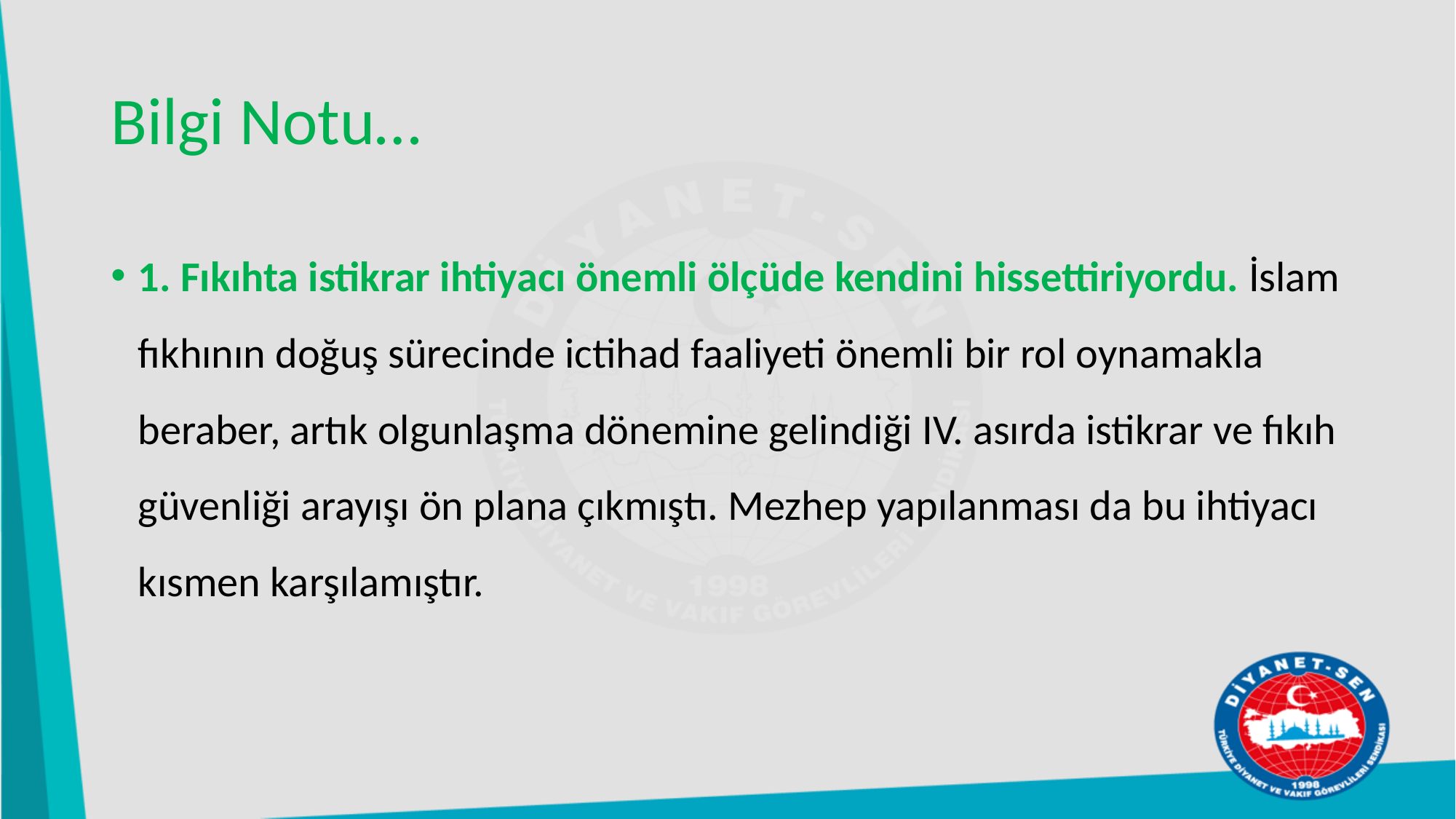

# Bilgi Notu…
1. Fıkıhta istikrar ihtiyacı önemli ölçüde kendini hissettiriyordu. İslam fıkhının doğuş sürecinde ictihad faaliyeti önemli bir rol oynamakla beraber, artık olgunlaşma dönemine gelindiği IV. asırda istikrar ve fıkıh güvenliği arayışı ön plana çıkmıştı. Mezhep yapılanması da bu ihtiyacı kısmen karşılamıştır.